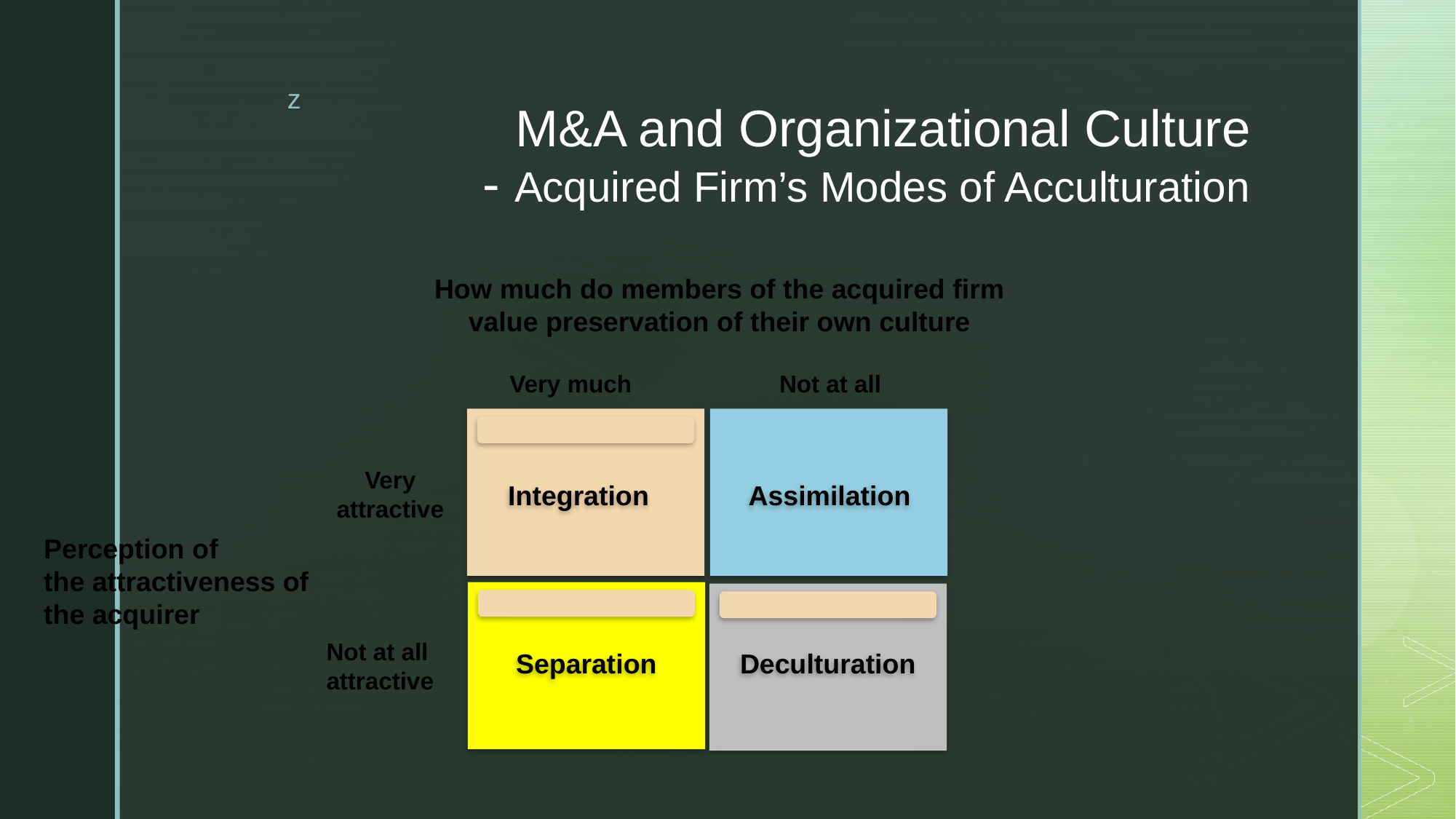

# M&A and Organizational Culture - Acquired Firm’s Modes of Acculturation
How much do members of the acquired firm
value preservation of their own culture
Very much
Not at all

Integration
Assimilation

Separation
Deculturation
Very
attractive
Perception of
the attractiveness of
the acquirer
Not at all
attractive